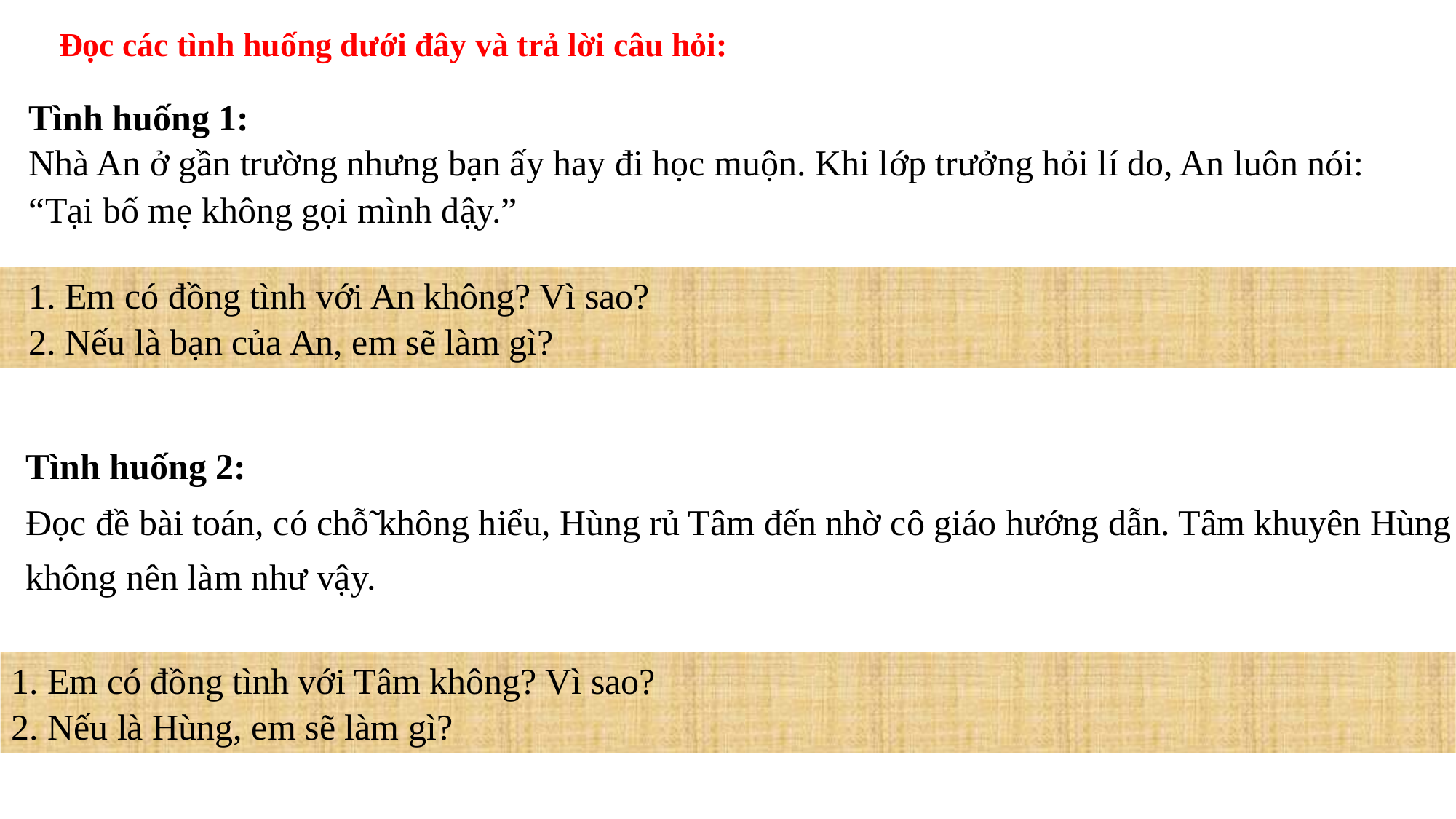

Đọc các tình huống dưới đây và trả lời câu hỏi:
Tình huống 1:

Nhà An ở gần trường nhưng bạn ấy hay đi học muộn. Khi lớp trưởng hỏi lí do, An luôn nói:

“Tại bố mẹ không gọi mình dậ̣y.”
  1. Em có đồng tình với An không? Vì sao?

  2. Nếu là bạn của An, em sẽ làm gì?
Tình huống 2:

Đọc đề bài toán, có chỗ̃ không hiểu, Hùng rủ Tâm đến nhờ cô giáo hướng dẫn. Tâm khuyên Hùng không nên làm như vậy.
1. Em có đồng tình với Tâm không? Vì sao?

2. Nếu là Hùng, em sẽ làm gì?